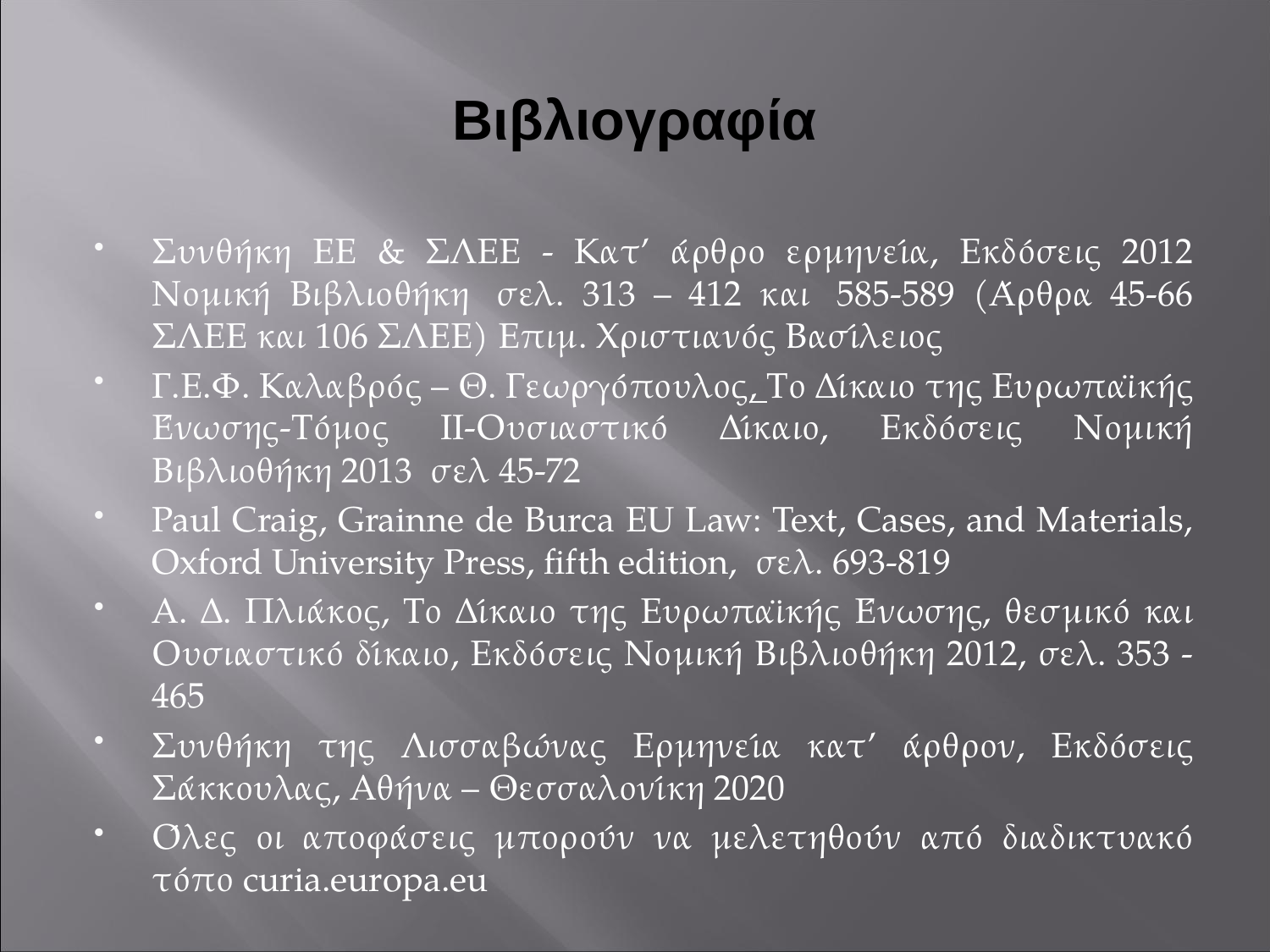

# Βιβλιογραφία
Συνθήκη ΕΕ & ΣΛΕΕ - Κατ’ άρθρο ερμηνεία, Εκδόσεις 2012 Νομική Βιβλιοθήκη  σελ. 313 – 412 και  585-589 (Άρθρα 45-66 ΣΛΕΕ και 106 ΣΛΕΕ) Επιμ. Χριστιανός Βασίλειος
Γ.Ε.Φ. Καλαβρός – Θ. Γεωργόπουλος, Το Δίκαιο της Ευρωπαϊκής Ένωσης-Τόμος ΙΙ-Ουσιαστικό Δίκαιο, Εκδόσεις Νομική Βιβλιοθήκη 2013  σελ 45-72
Paul Craig, Grainne de Burca EU Law: Text, Cases, and Materials, Oxford University Press, fifth edition,  σελ. 693-819
Α. Δ. Πλιάκος, Το Δίκαιο της Ευρωπαϊκής Ένωσης, θεσμικό και Ουσιαστικό δίκαιο, Εκδόσεις Νομική Βιβλιοθήκη 2012, σελ. 353 -465
Συνθήκη της Λισσαβώνας Ερμηνεία κατ’ άρθρον, Εκδόσεις Σάκκουλας, Αθήνα – Θεσσαλονίκη 2020
Όλες οι αποφάσεις μπορούν να μελετηθούν από διαδικτυακό τόπο curia.europa.eu